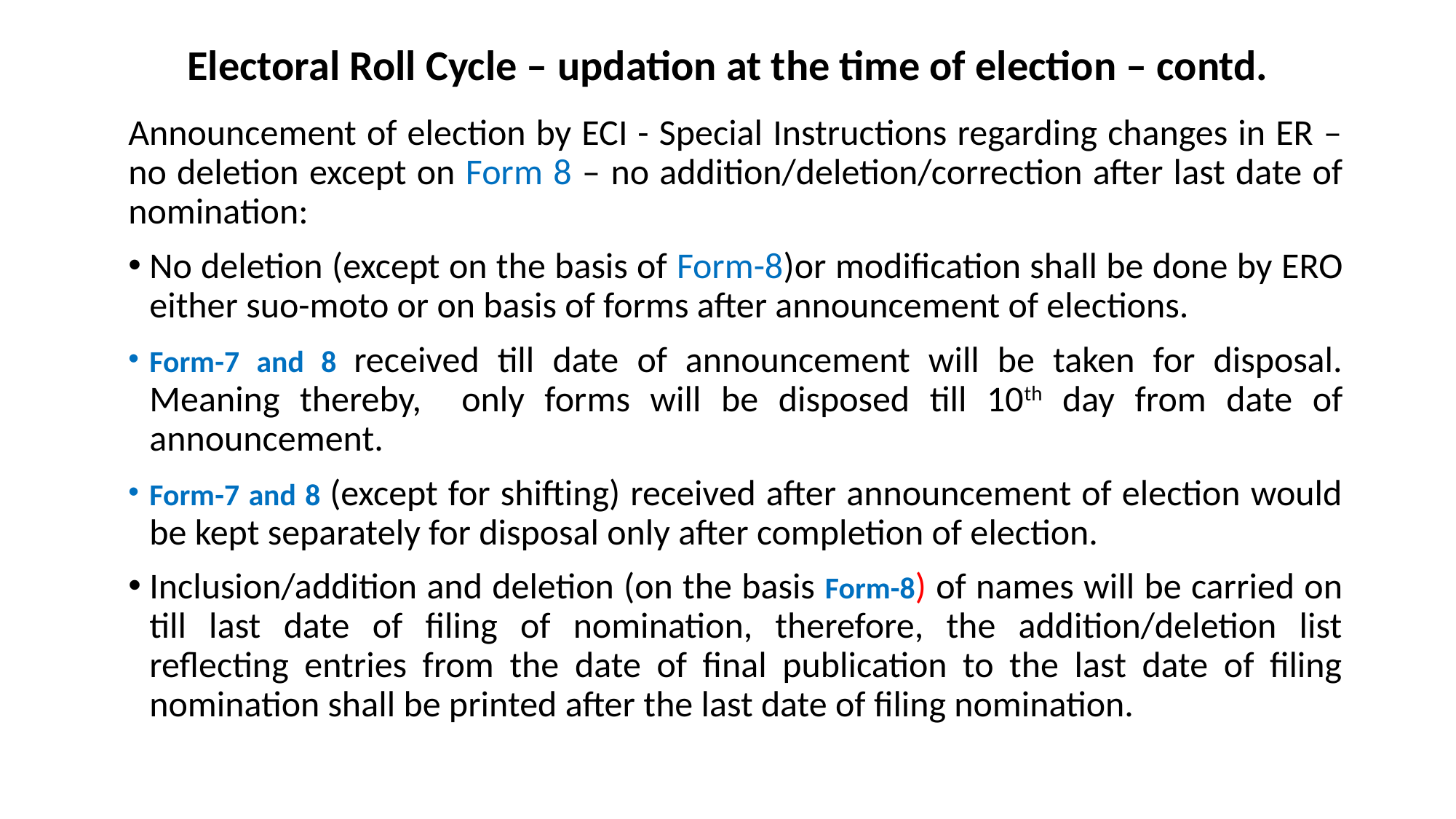

Electoral Roll Cycle – updation at the time of election – contd.
Announcement of election by ECI - Special Instructions regarding changes in ER – no deletion except on Form 8 – no addition/deletion/correction after last date of nomination:
No deletion (except on the basis of Form-8)or modification shall be done by ERO either suo-moto or on basis of forms after announcement of elections.
Form-7 and 8 received till date of announcement will be taken for disposal. Meaning thereby,  only forms will be disposed till 10th day from date of announcement.
Form-7 and 8 (except for shifting) received after announcement of election would be kept separately for disposal only after completion of election.
Inclusion/addition and deletion (on the basis Form-8) of names will be carried on till last date of filing of nomination, therefore, the addition/deletion list reflecting entries from the date of final publication to the last date of filing nomination shall be printed after the last date of filing nomination.